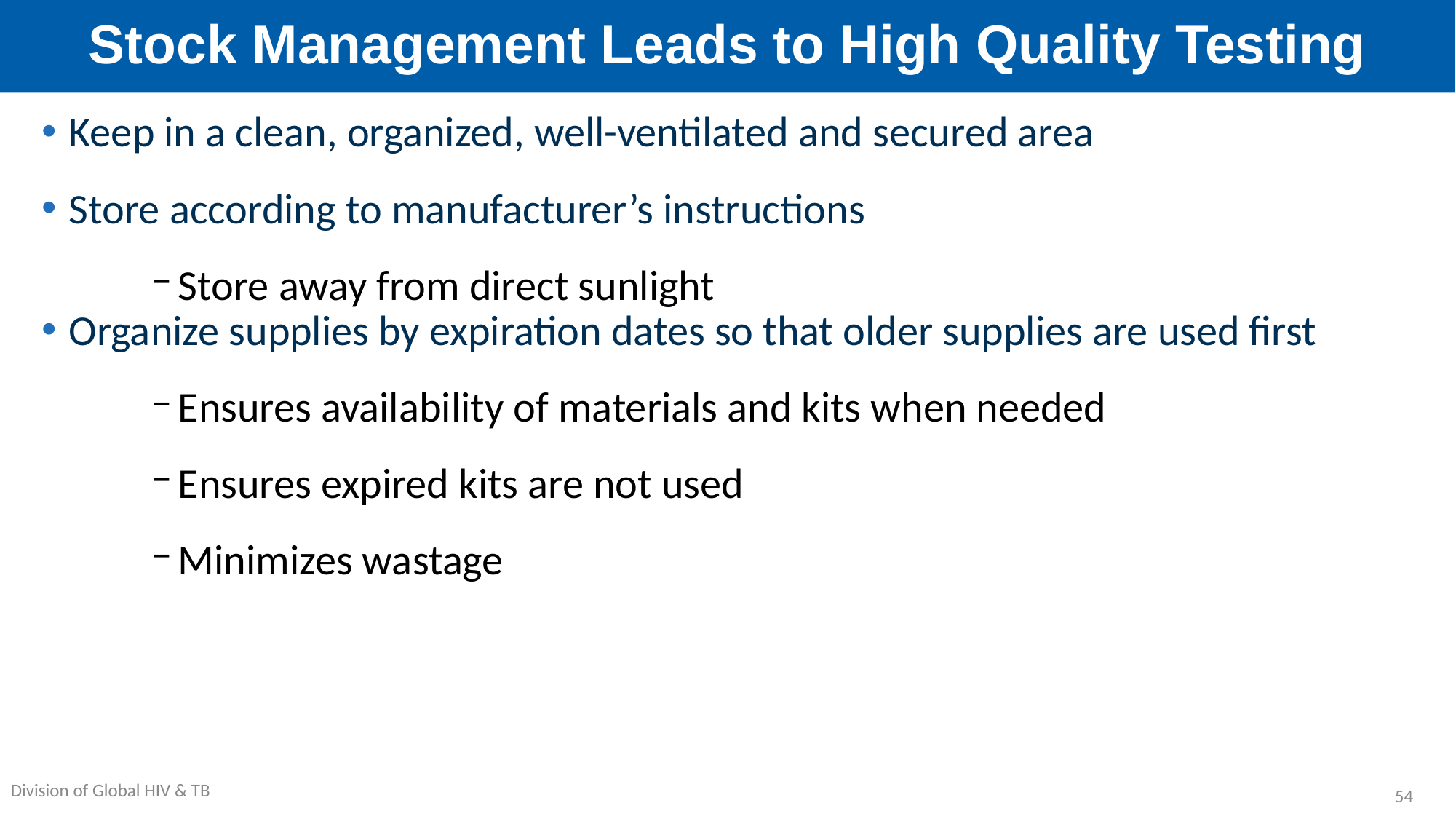

# Stock Management Leads to High Quality Testing
Keep in a clean, organized, well-ventilated and secured area
Store according to manufacturer’s instructions
Store away from direct sunlight
Organize supplies by expiration dates so that older supplies are used first
Ensures availability of materials and kits when needed
Ensures expired kits are not used
Minimizes wastage

54